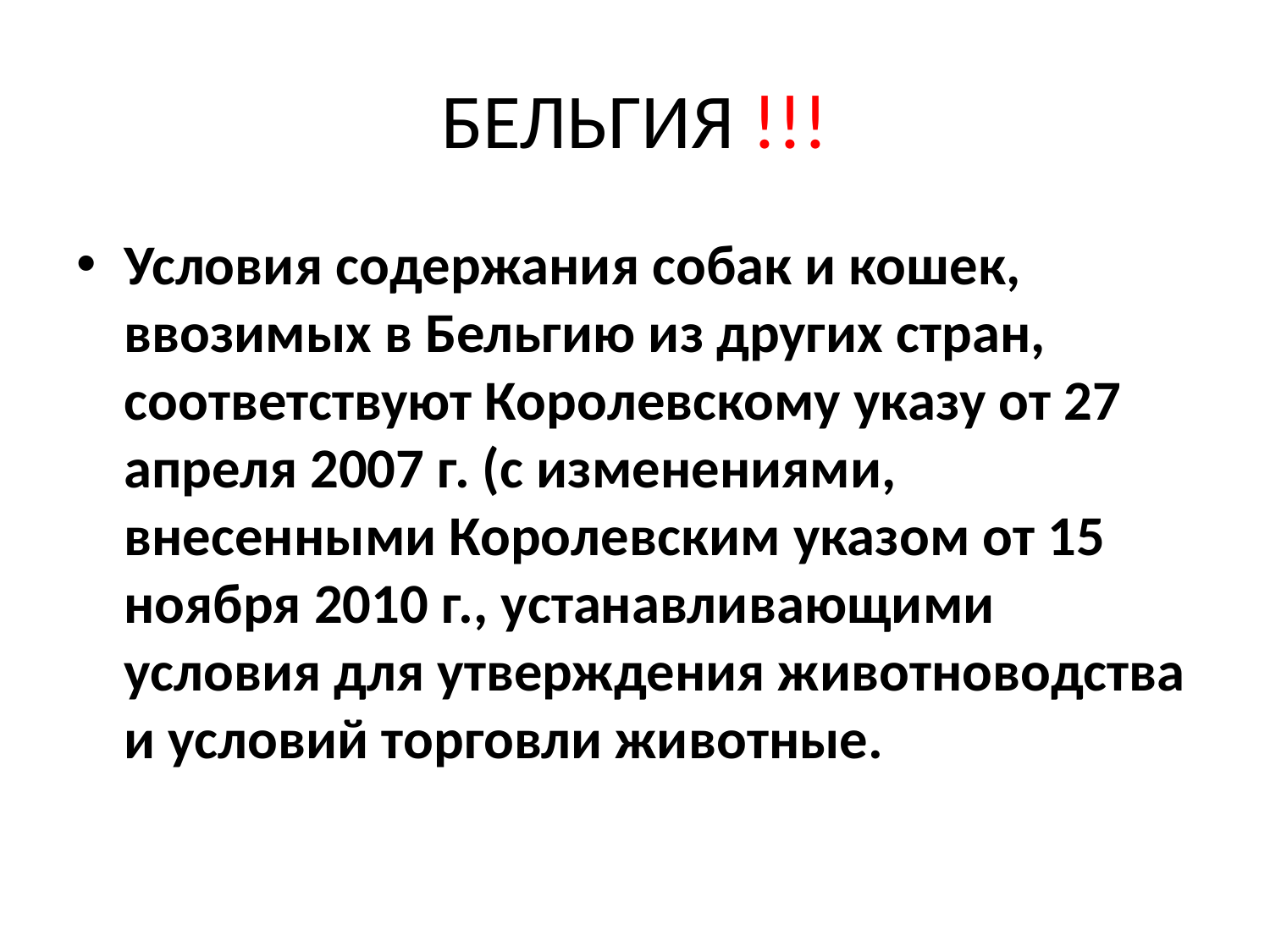

# БЕЛЬГИЯ !!!
Условия содержания собак и кошек, ввозимых в Бельгию из других стран, соответствуют Королевскому указу от 27 апреля 2007 г. (с изменениями, внесенными Королевским указом от 15 ноября 2010 г., устанавливающими условия для утверждения животноводства и условий торговли животные.